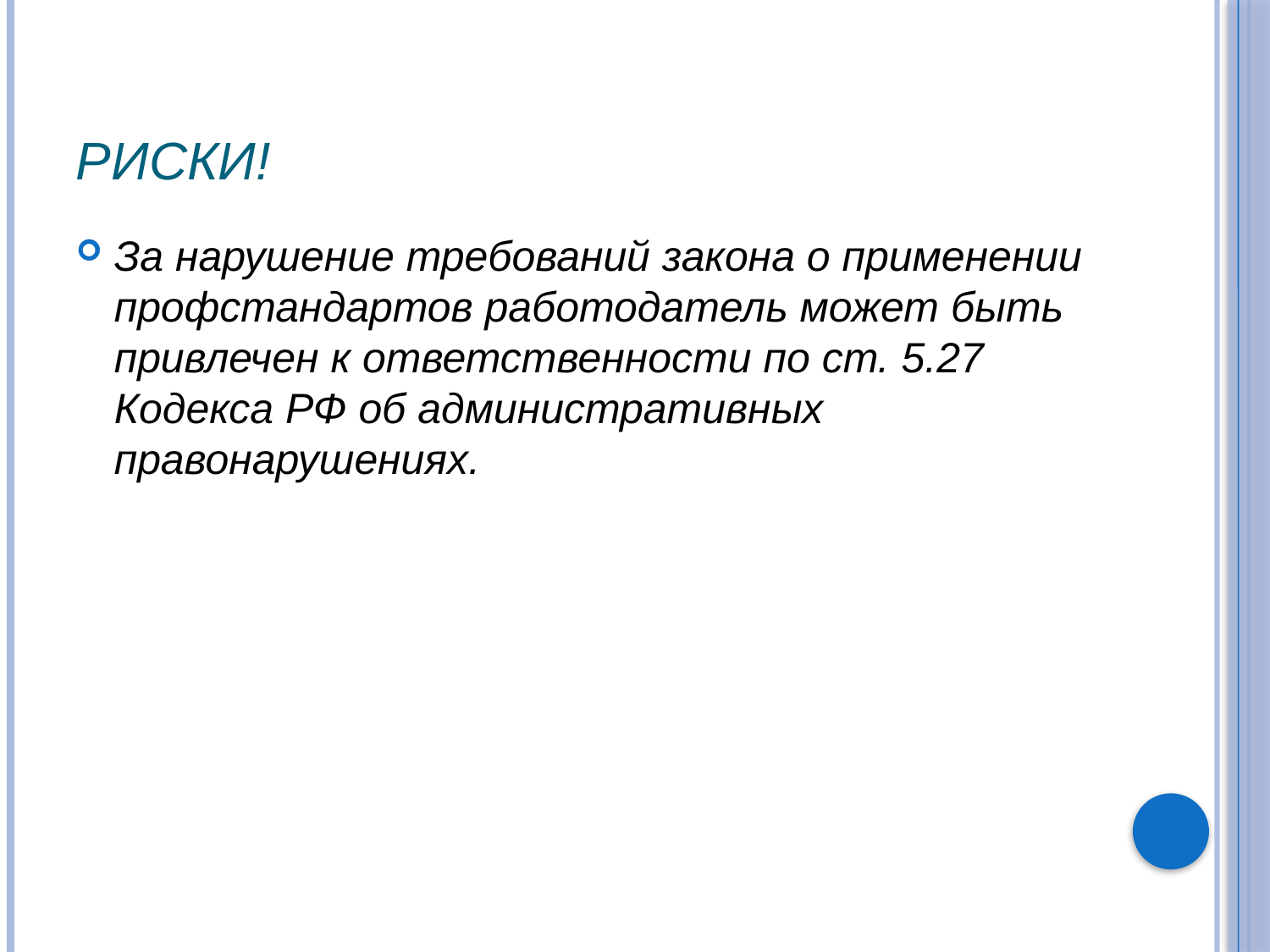

# Риски!
За нарушение требований закона о применении профстандартов работодатель может быть привлечен к ответственности по ст. 5.27 Кодекса РФ об административных правонарушениях.